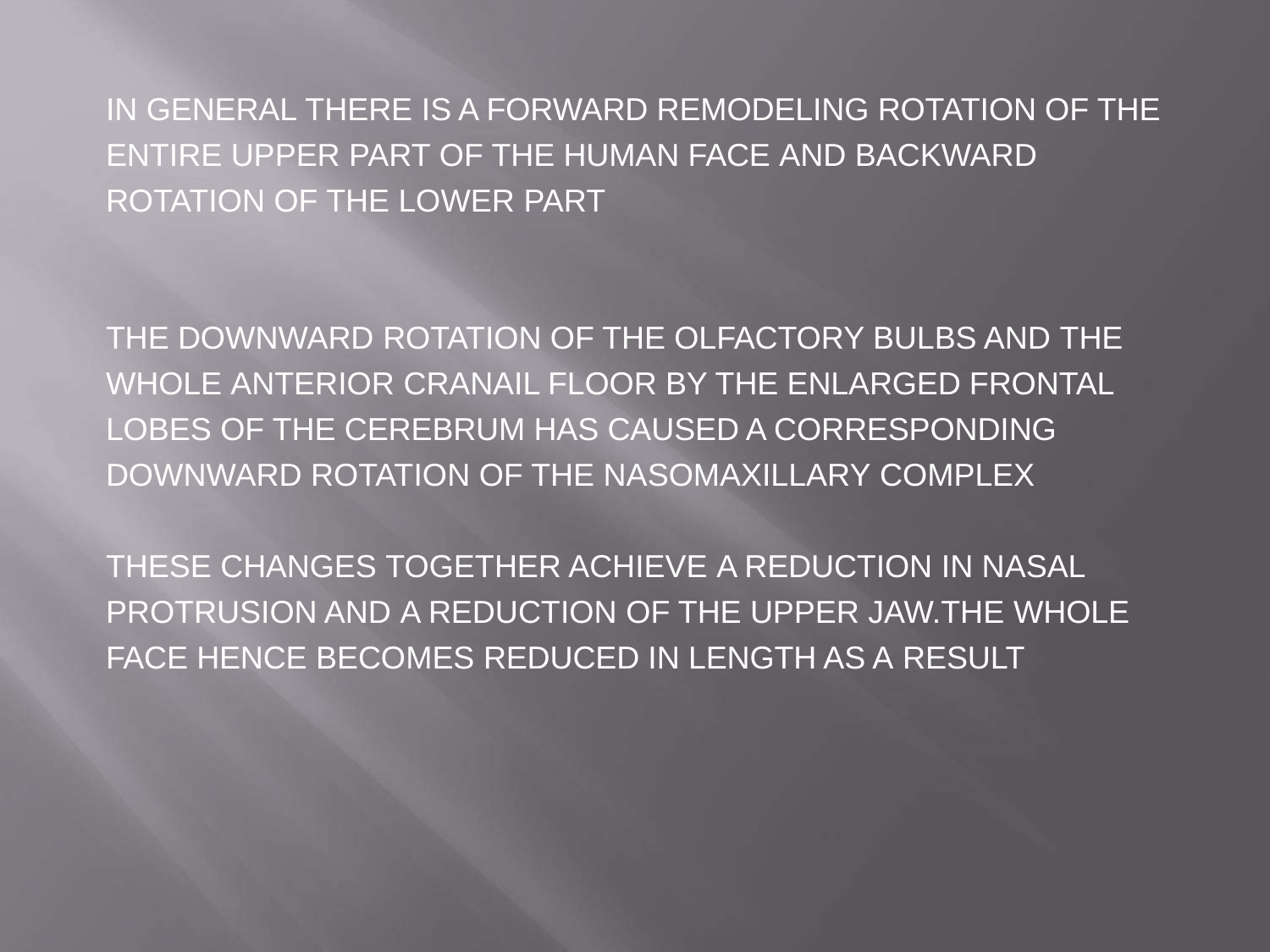

# IN GENERAL THERE IS A FORWARD REMODELING ROTATION OF THE  ENTIRE UPPER PART OF THE HUMAN FACE AND BACKWARD  ROTATION OF THE LOWER PART
THE DOWNWARD ROTATION OF THE OLFACTORY BULBS AND THE  WHOLE ANTERIOR CRANAIL FLOOR BY THE ENLARGED FRONTAL  LOBES OF THE CEREBRUM HAS CAUSED A CORRESPONDING  DOWNWARD ROTATION OF THE NASOMAXILLARY COMPLEX

THESE CHANGES TOGETHER ACHIEVE A REDUCTION IN NASAL  PROTRUSION AND A REDUCTION OF THE UPPER JAW.THE WHOLE  FACE HENCE BECOMES REDUCED IN LENGTH AS A RESULT